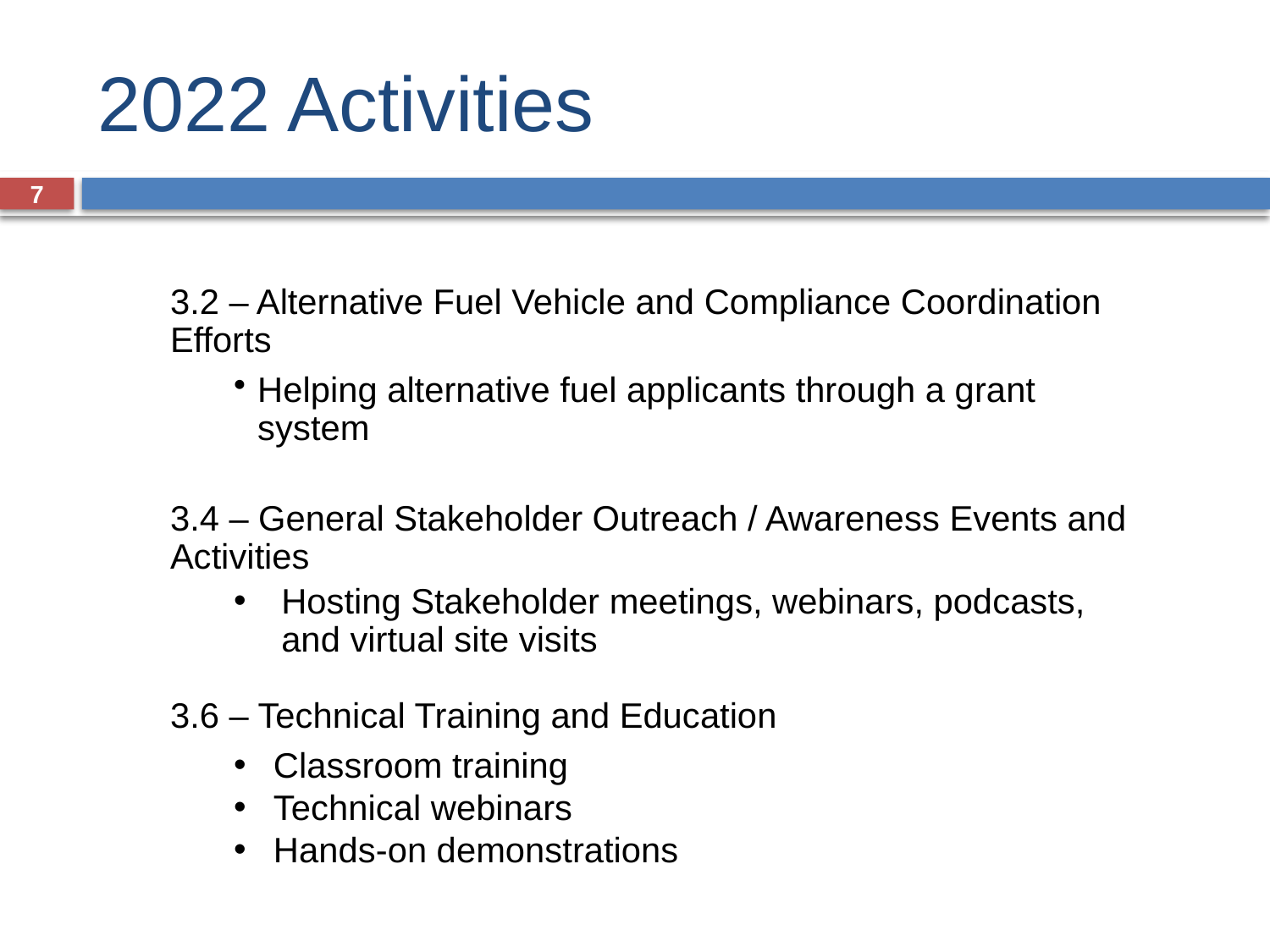

# 2022 Activities
7
3.2 – Alternative Fuel Vehicle and Compliance Coordination Efforts
Helping alternative fuel applicants through a grant system

3.4 – General Stakeholder Outreach / Awareness Events and Activities
Hosting Stakeholder meetings, webinars, podcasts, and virtual site visits

3.6 – Technical Training and Education
Classroom training
Technical webinars
Hands-on demonstrations